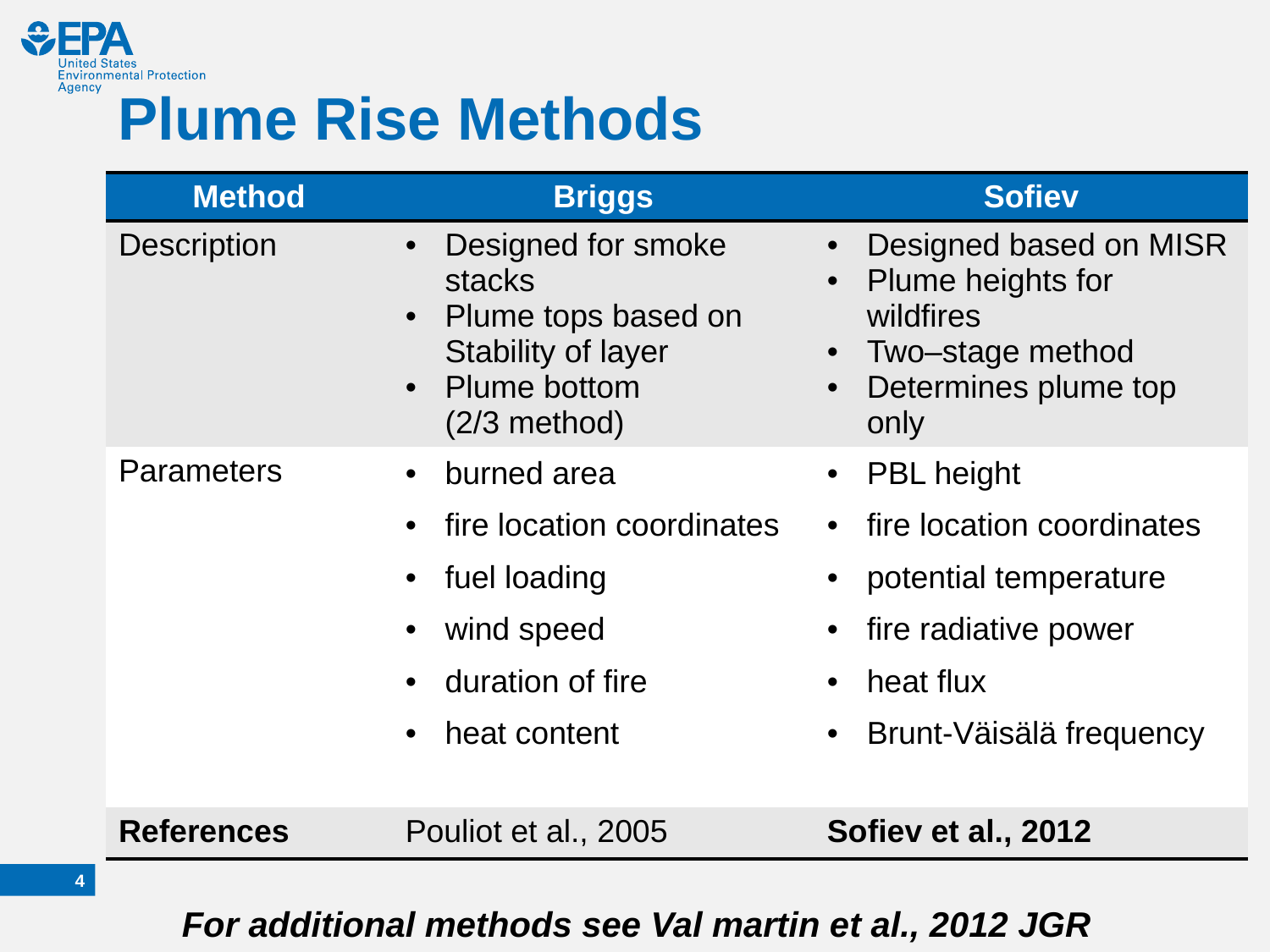

# Plume Rise Methods
| Method | Briggs | Sofiev |
| --- | --- | --- |
| Description | Designed for smoke stacks Plume tops based on Stability of layer Plume bottom (2/3 method) | Designed based on MISR Plume heights for wildfires Two–stage method Determines plume top only |
| Parameters | burned area fire location coordinates fuel loading wind speed duration of fire heat content | PBL height fire location coordinates potential temperature fire radiative power heat flux Brunt-Väisälä frequency |
| References | Pouliot et al., 2005 | Sofiev et al., 2012 |
4
For additional methods see Val martin et al., 2012 JGR